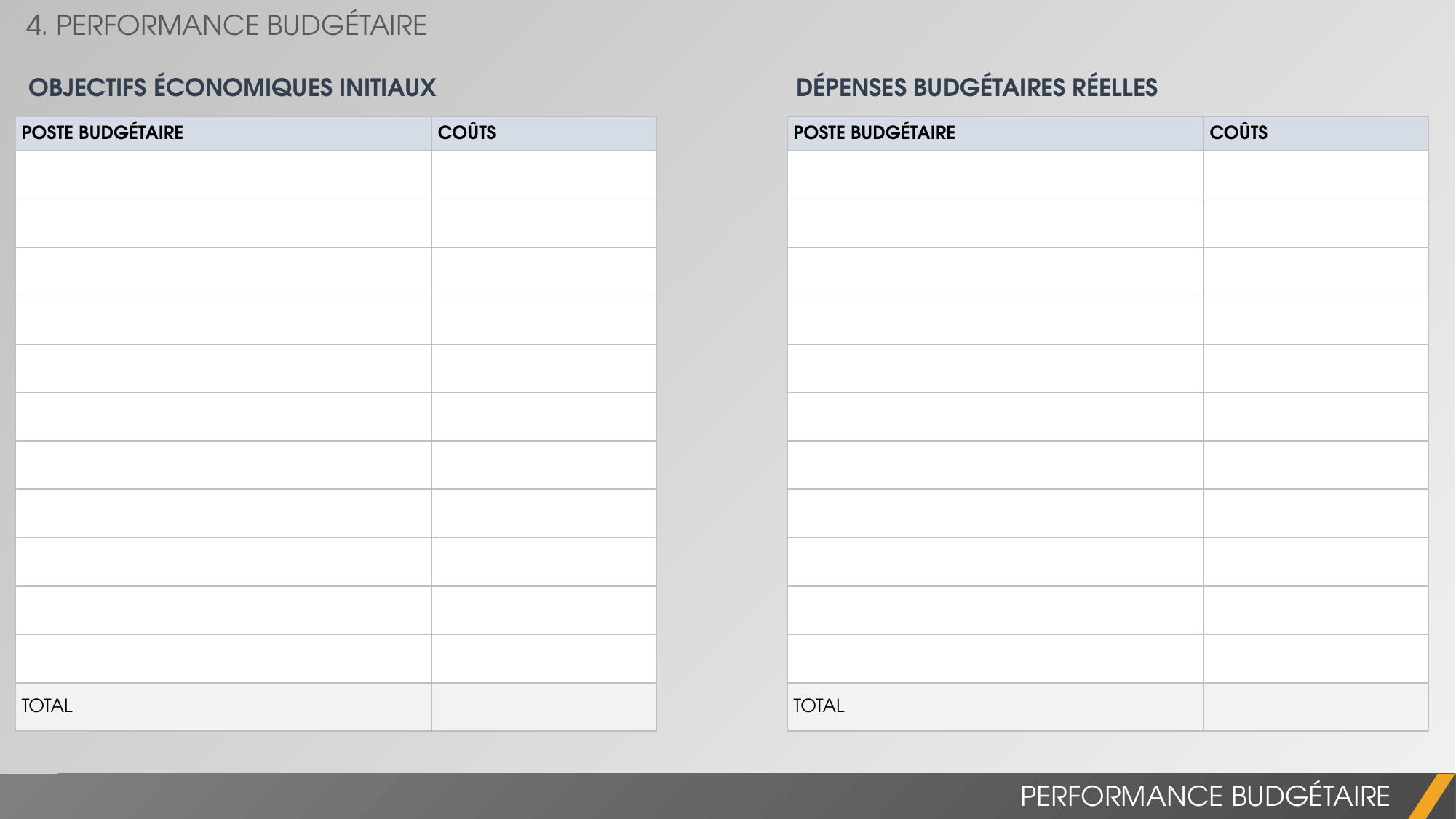

4. PERFORMANCE BUDGÉTAIRE
OBJECTIFS ÉCONOMIQUES INITIAUX
DÉPENSES BUDGÉTAIRES RÉELLES
| POSTE BUDGÉTAIRE | COÛTS |
| --- | --- |
|  |  |
|  |  |
|  |  |
|  |  |
|  |  |
|  |  |
|  |  |
|  |  |
|  |  |
|  |  |
|  |  |
| TOTAL |  |
| POSTE BUDGÉTAIRE | COÛTS |
| --- | --- |
|  |  |
|  |  |
|  |  |
|  |  |
|  |  |
|  |  |
|  |  |
|  |  |
|  |  |
|  |  |
|  |  |
| TOTAL |  |
PERFORMANCE BUDGÉTAIRE